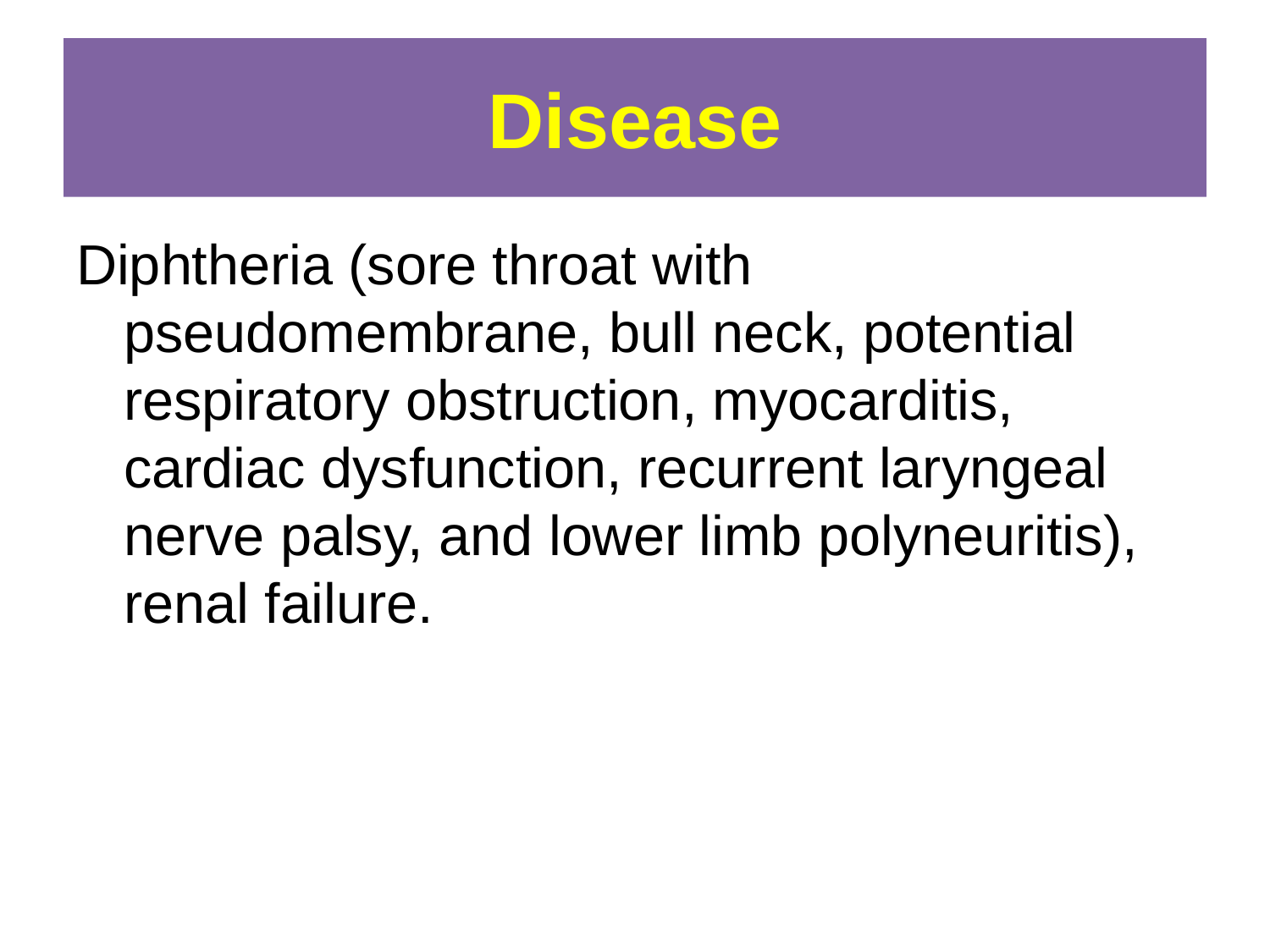

# Disease
Diphtheria (sore throat with pseudomembrane, bull neck, potential respiratory obstruction, myocarditis, cardiac dysfunction, recurrent laryngeal nerve palsy, and lower limb polyneuritis), renal failure.